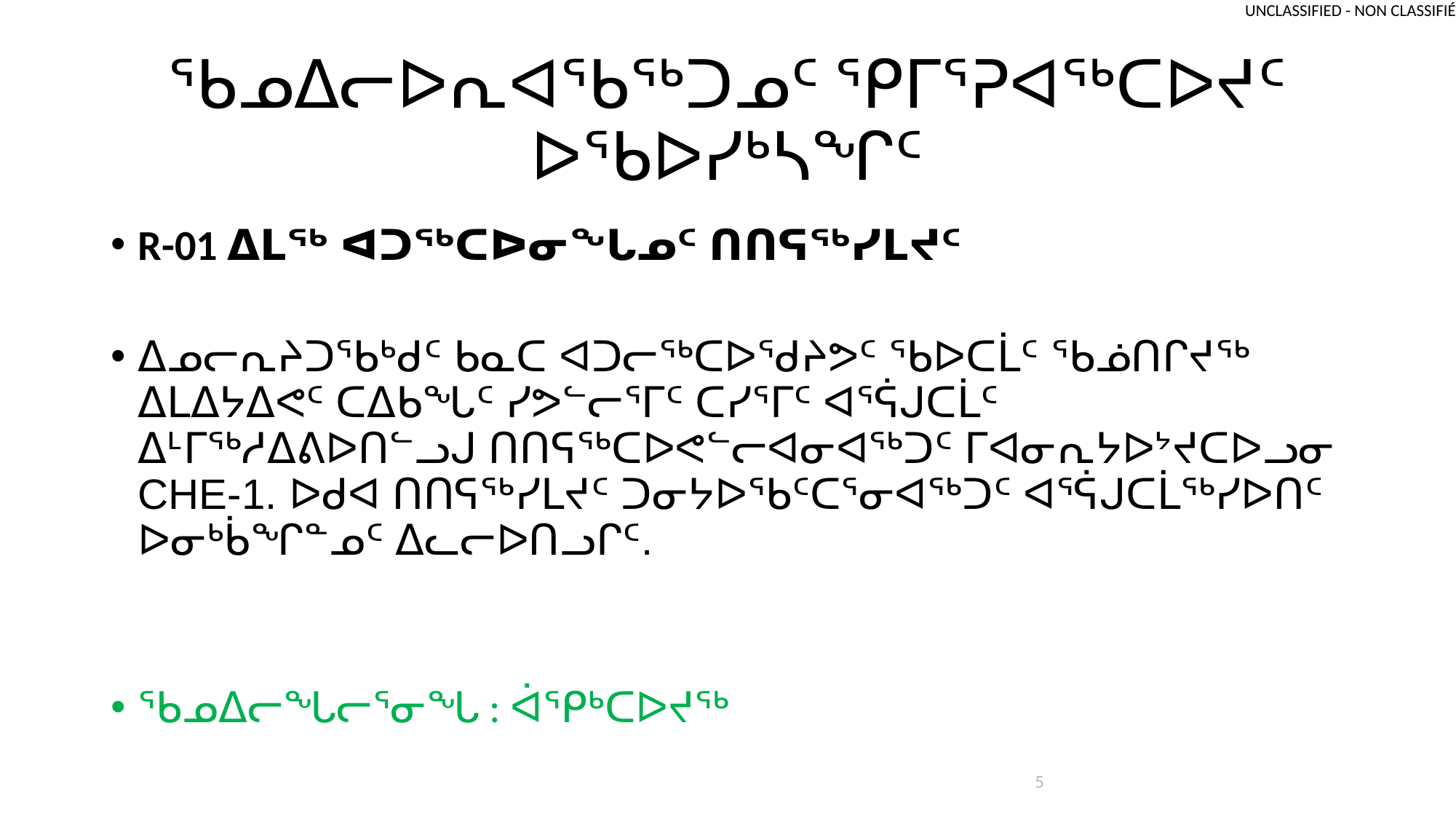

# ᖃᓄᐃᓕᐅᕆᐊᖃᖅᑐᓄᑦ ᕿᒥᕐᕈᐊᖅᑕᐅᔪᑦ ᐅᖃᐅᓯᒃᓴᖏᑦ
R-01 ᐃᒪᖅ ᐊᑐᖅᑕᐅᓂᖓᓄᑦ ᑎᑎᕋᖅᓯᒪᔪᑦ
ᐃᓄᓕᕆᔨᑐᖃᒃᑯᑦ ᑲᓇᑕ ᐊᑐᓕᖅᑕᐅᖁᔨᕗᑦ ᖃᐅᑕᒫᑦ ᖃᓅᑎᒋᔪᖅ ᐃᒪᐃᔭᐃᕙᑦ ᑕᐃᑲᖓᑦ ᓯᕗᓪᓕᕐᒥᑦ ᑕᓯᕐᒥᑦ ᐊᕐᕌᒍᑕᒫᑦ ᐃᒻᒥᖅᓱᐃᕕᐅᑎᓪᓗᒍ ᑎᑎᕋᖅᑕᐅᕙᓪᓕᐊᓂᐊᖅᑐᑦ ᒥᐊᓂᕆᔭᐅᔾᔪᑕᐅᓗᓂ CHE-1. ᐅᑯᐊ ᑎᑎᕋᖅᓯᒪᔪᑦ ᑐᓂᔭᐅᖃᑦᑕᕐᓂᐊᖅᑐᑦ ᐊᕐᕌᒍᑕᒫᖅᓯᐅᑎᑦ ᐅᓂᒃᑳᖏᓐᓄᑦ ᐃᓚᓕᐅᑎᓗᒋᑦ.

ᖃᓄᐃᓕᖓᓕᕐᓂᖓ : ᐋᕿᒃᑕᐅᔪᖅ
5